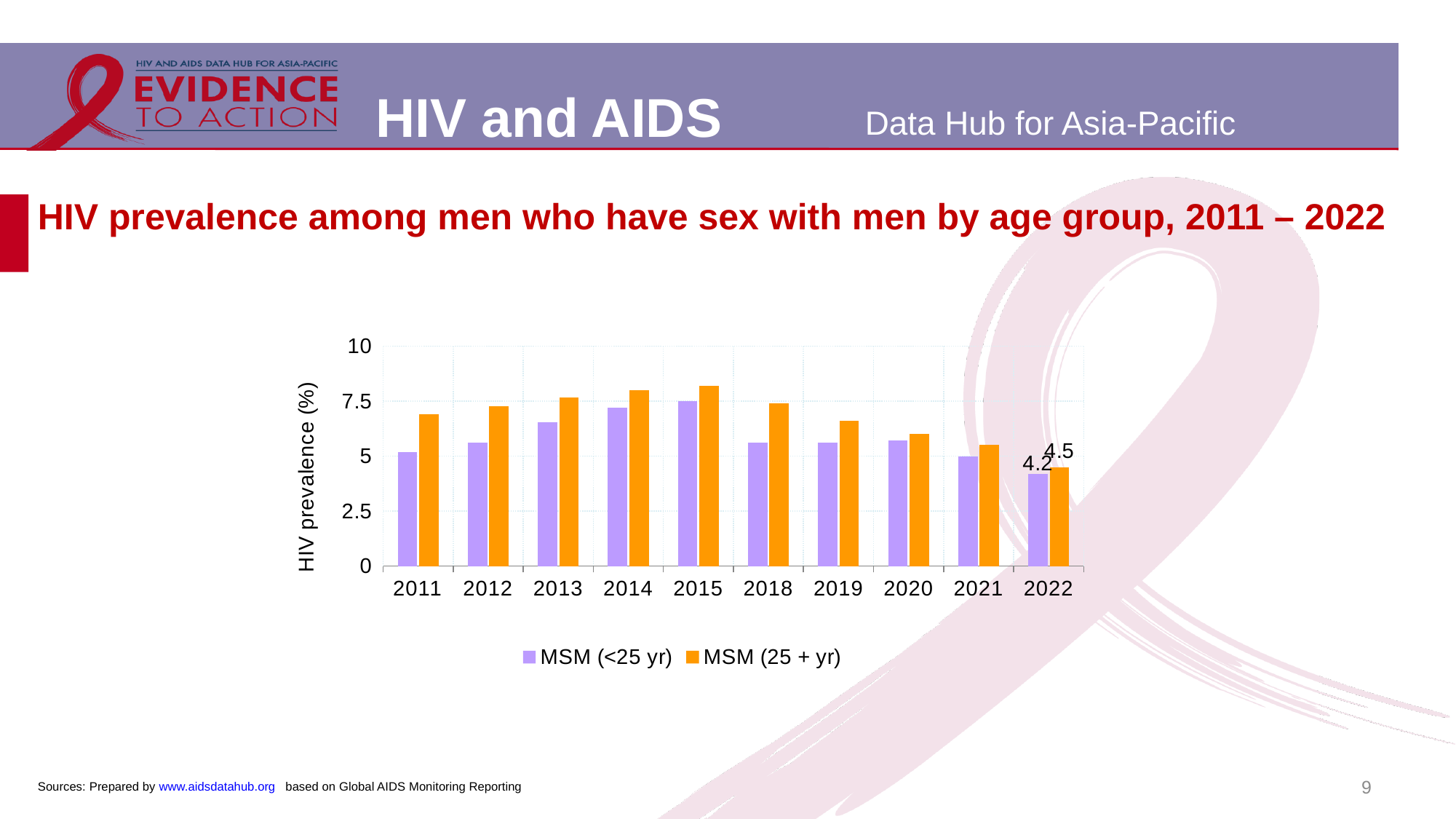

# HIV prevalence among men who have sex with men by age group, 2011 – 2022

### Chart

| Category | MSM (<25 yr) | MSM (25 + yr) |
|---|---|---|
| 2011 | 5.2 | 6.9 |
| 2012 | 5.61 | 7.26 |
| 2013 | 6.53 | 7.66 |
| 2014 | 7.2 | 8.0 |
| 2015 | 7.5 | 8.2 |
| 2018 | 5.6 | 7.4 |
| 2019 | 5.6 | 6.6 |
| 2020 | 5.73 | 6.02 |
| 2021 | 5.0 | 5.5 |
| 2022 | 4.2 | 4.5 |
9
Sources: Prepared by www.aidsdatahub.org   based on Global AIDS Monitoring Reporting